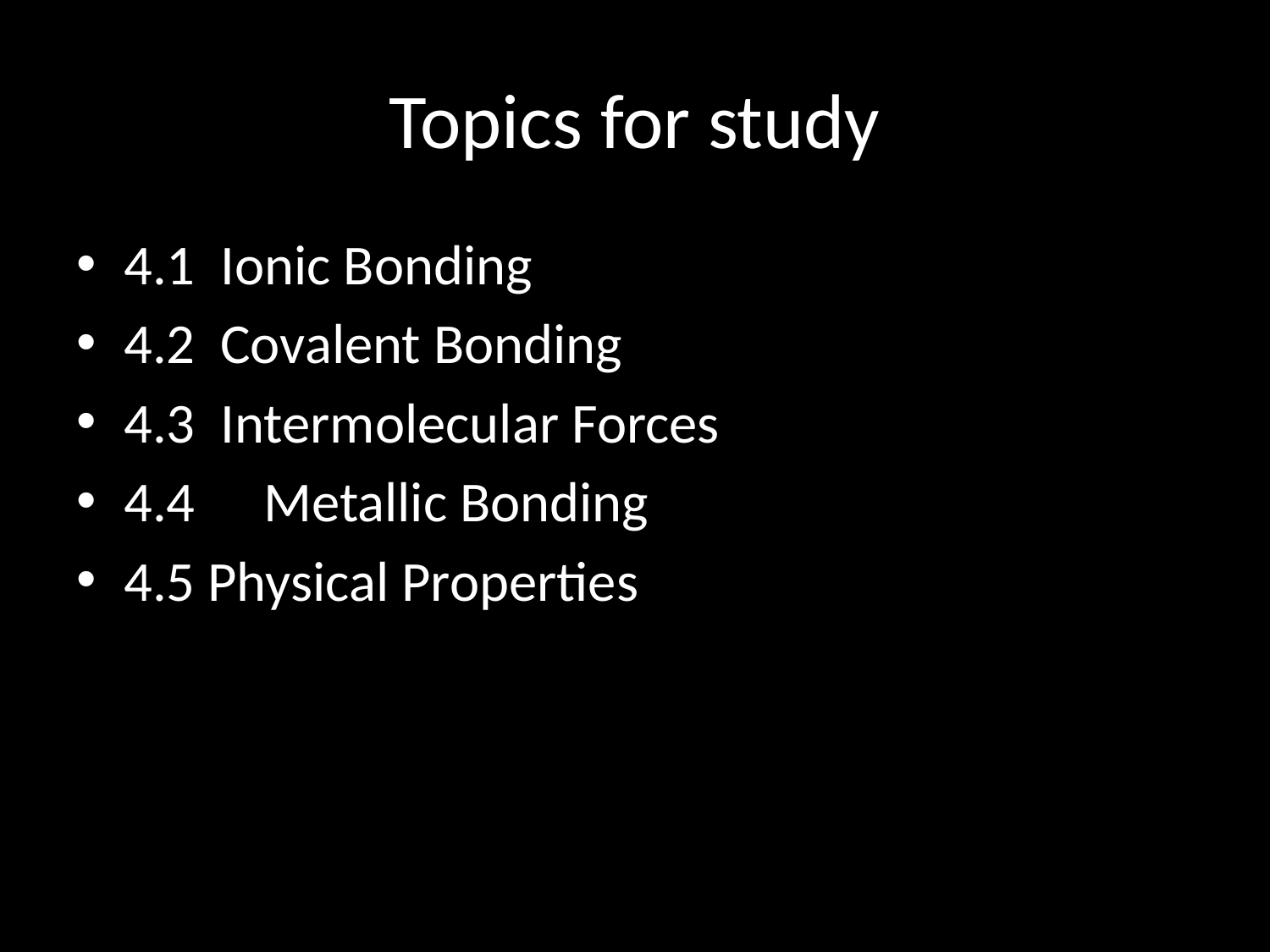

# Topics for study
4.1  Ionic Bonding
4.2  Covalent Bonding
4.3  Intermolecular Forces
4.4	 Metallic Bonding
4.5 Physical Properties